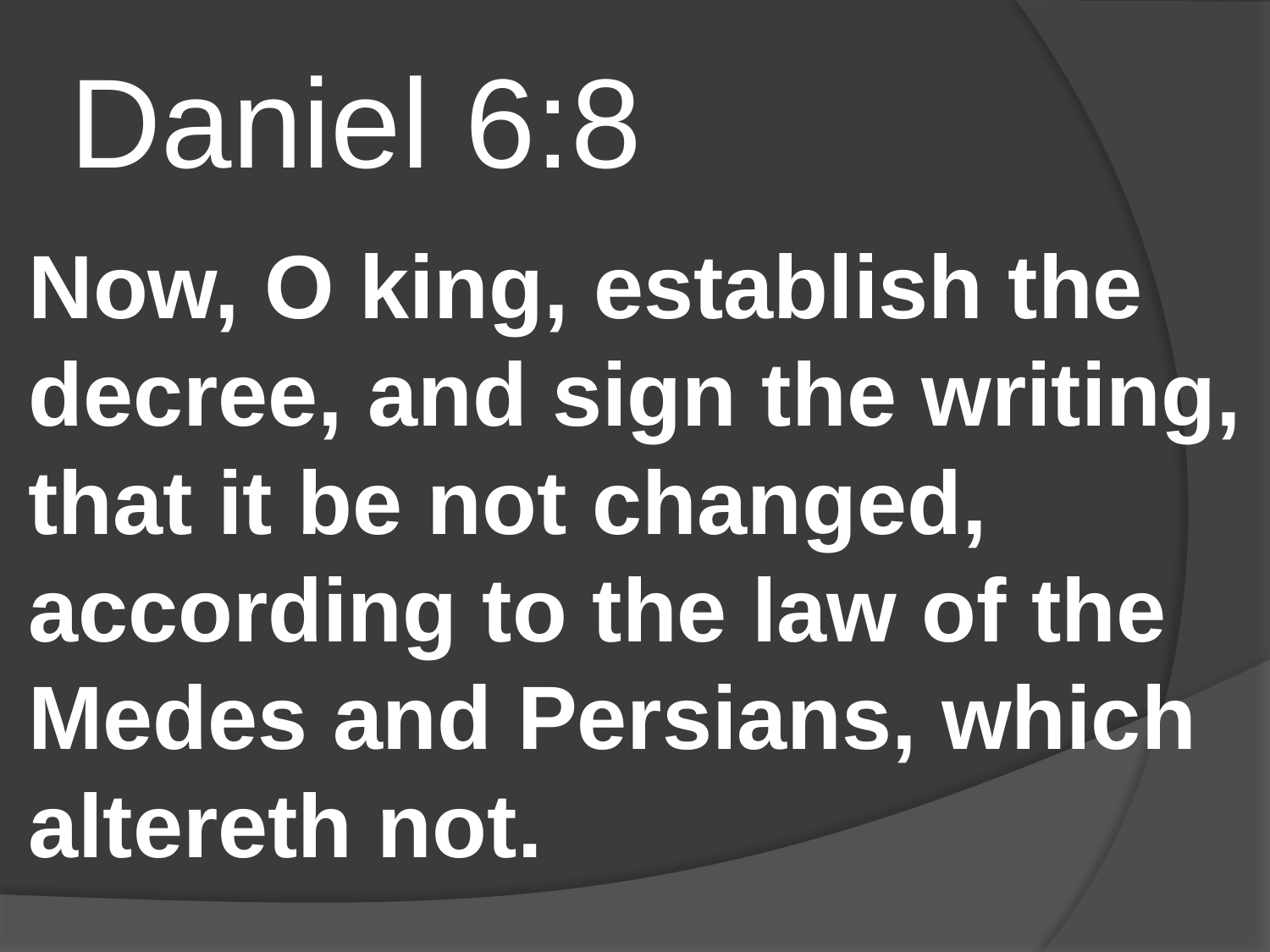

# Daniel 6:8
Now, O king, establish the decree, and sign the writing, that it be not changed, according to the law of the Medes and Persians, which altereth not.